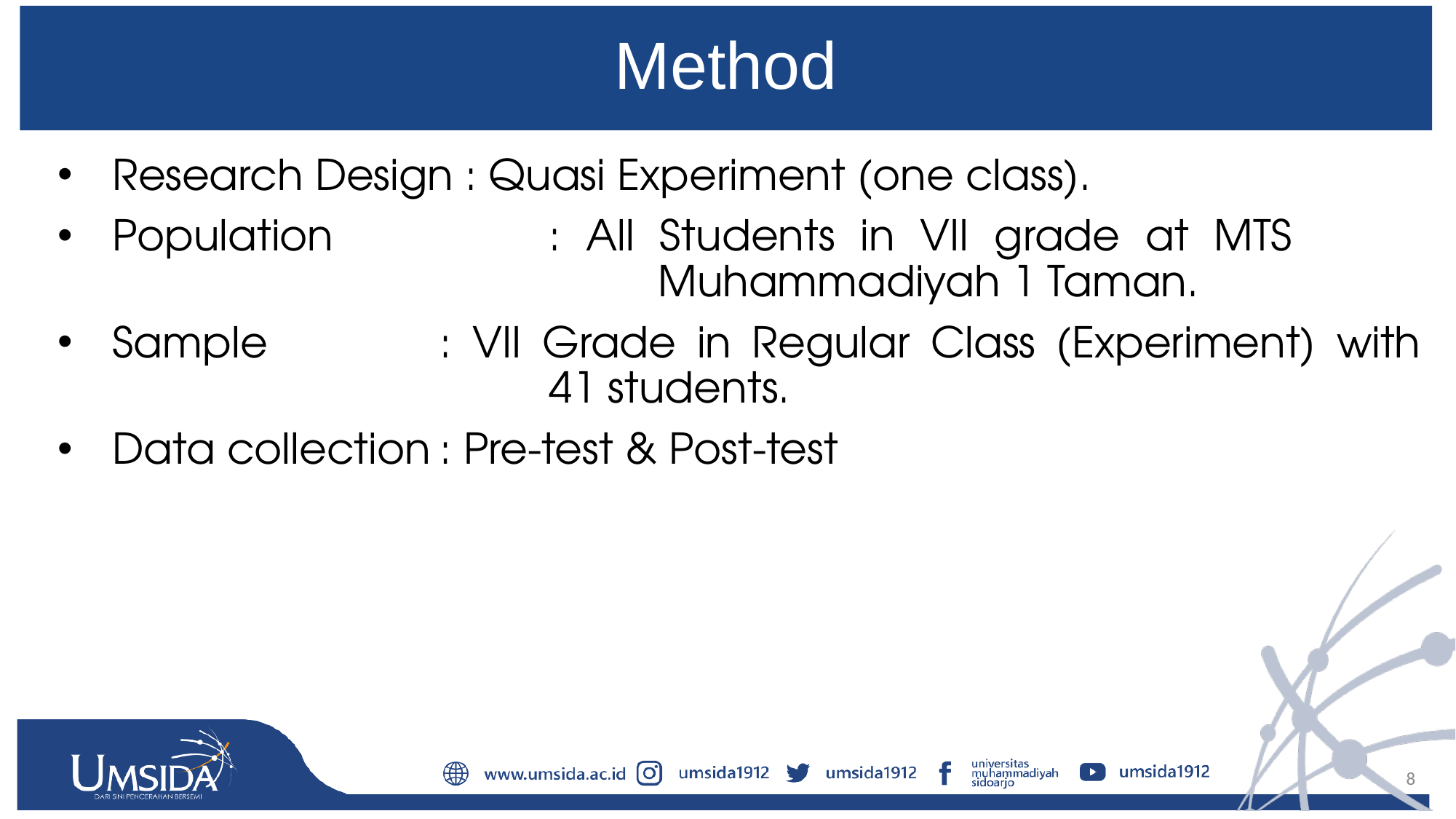

# Method
Research Design : Quasi Experiment (one class).
Population		: All Students in VII grade at MTS 						Muhammadiyah 1 Taman.
Sample		: VII Grade in Regular Class (Experiment) with 				41 students.
Data collection	: Pre-test & Post-test